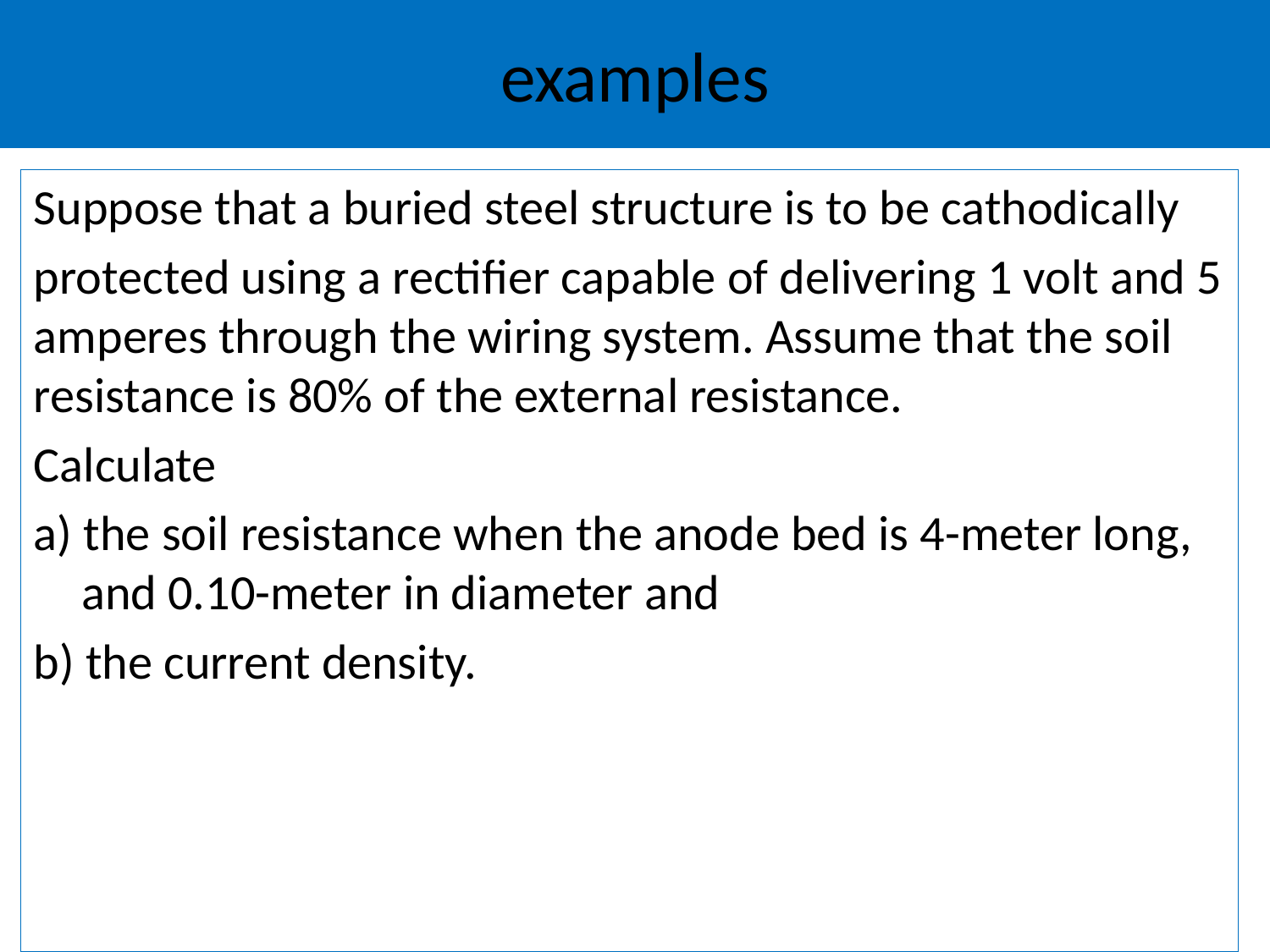

# examples
Suppose that a buried steel structure is to be cathodically
protected using a rectifier capable of delivering 1 volt and 5 amperes through the wiring system. Assume that the soil resistance is 80% of the external resistance.
Calculate
a) the soil resistance when the anode bed is 4-meter long, and 0.10-meter in diameter and
b) the current density.